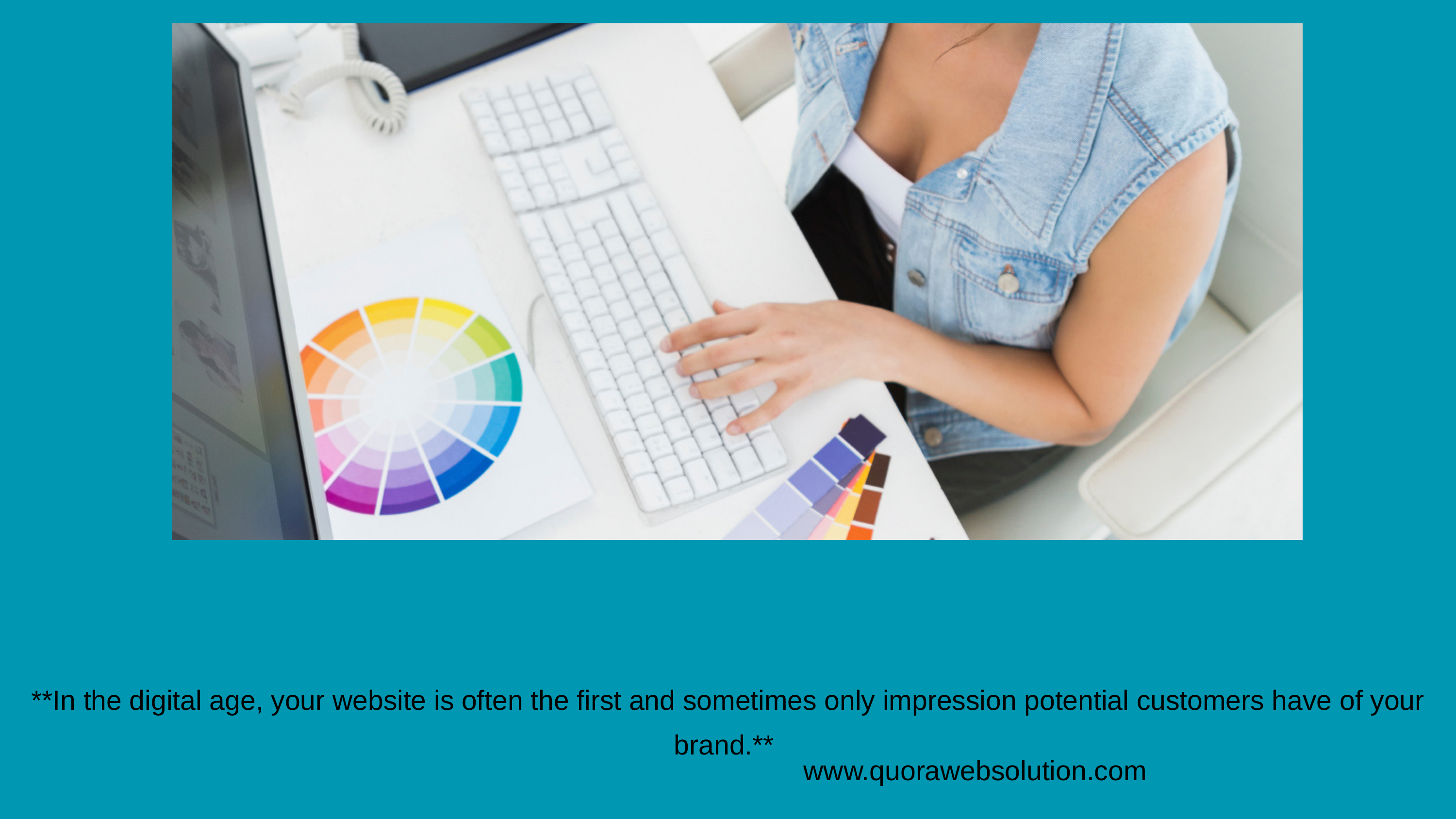

**In the digital age, your website is often the first and sometimes only impression potential customers have of your brand.**

www.quorawebsolution.com